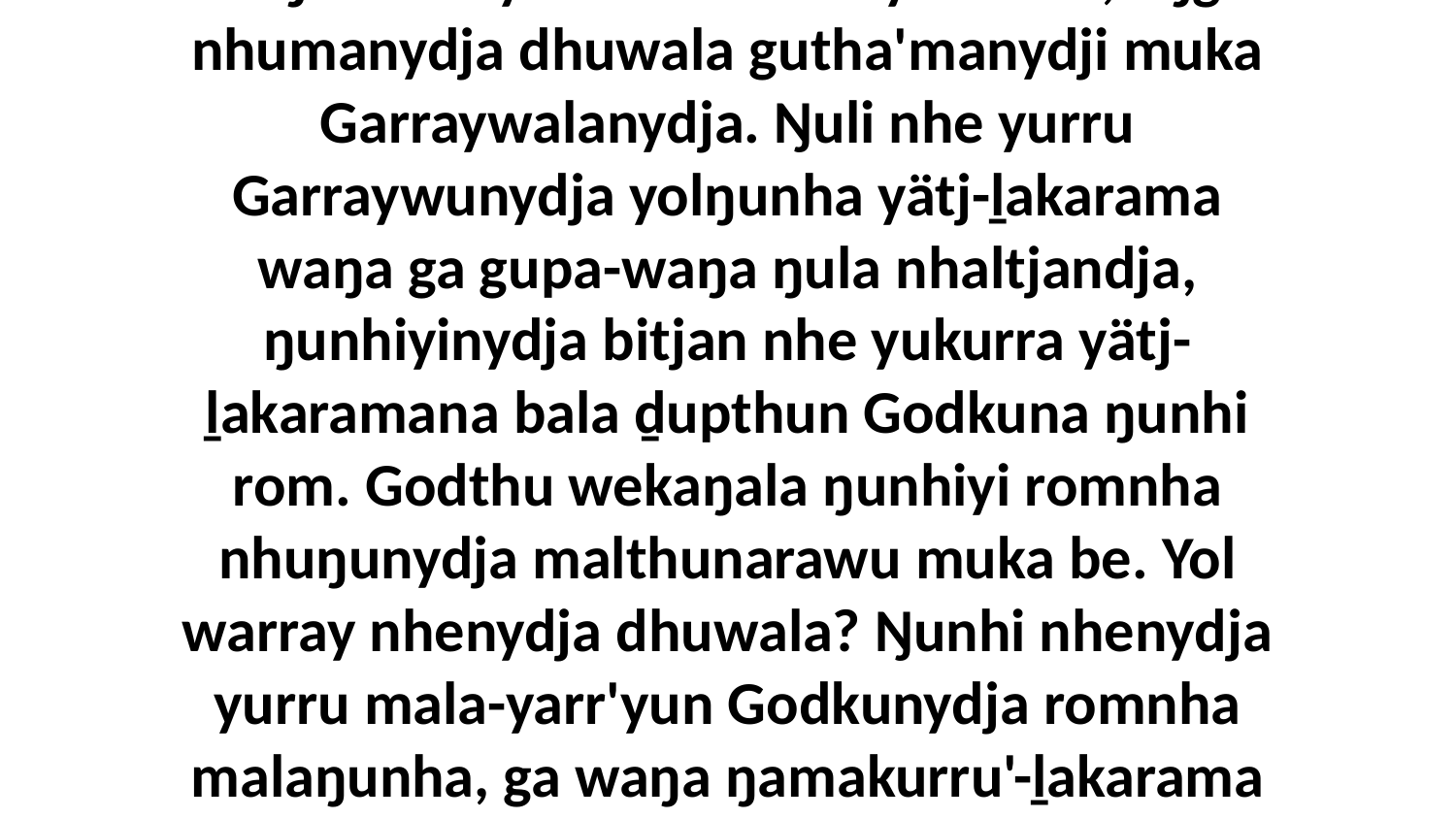

11 Gutha walala, yaka nhuma gupa-waŋanhamiya nhumalanhay nhuma, liŋgu nhumanydja dhuwala gutha'manydji muka Garraywalanydja. Ŋuli nhe yurru Garraywunydja yolŋunha yätj-ḻakarama waŋa ga gupa-waŋa ŋula nhaltjandja, ŋunhiyinydja bitjan nhe yukurra yätj-ḻakaramana bala ḏupthun Godkuna ŋunhi rom. Godthu wekaŋala ŋunhiyi romnha nhuŋunydja malthunarawu muka be. Yol warray nhenydja dhuwala? Ŋunhi nhenydja yurru mala-yarr'yun Godkunydja romnha malaŋunha, ga waŋa ŋamakurru'-ḻakarama wiripuŋunhanydja, ga wiripuŋunhanydja malaŋunha romnha ga ḏupthunna?